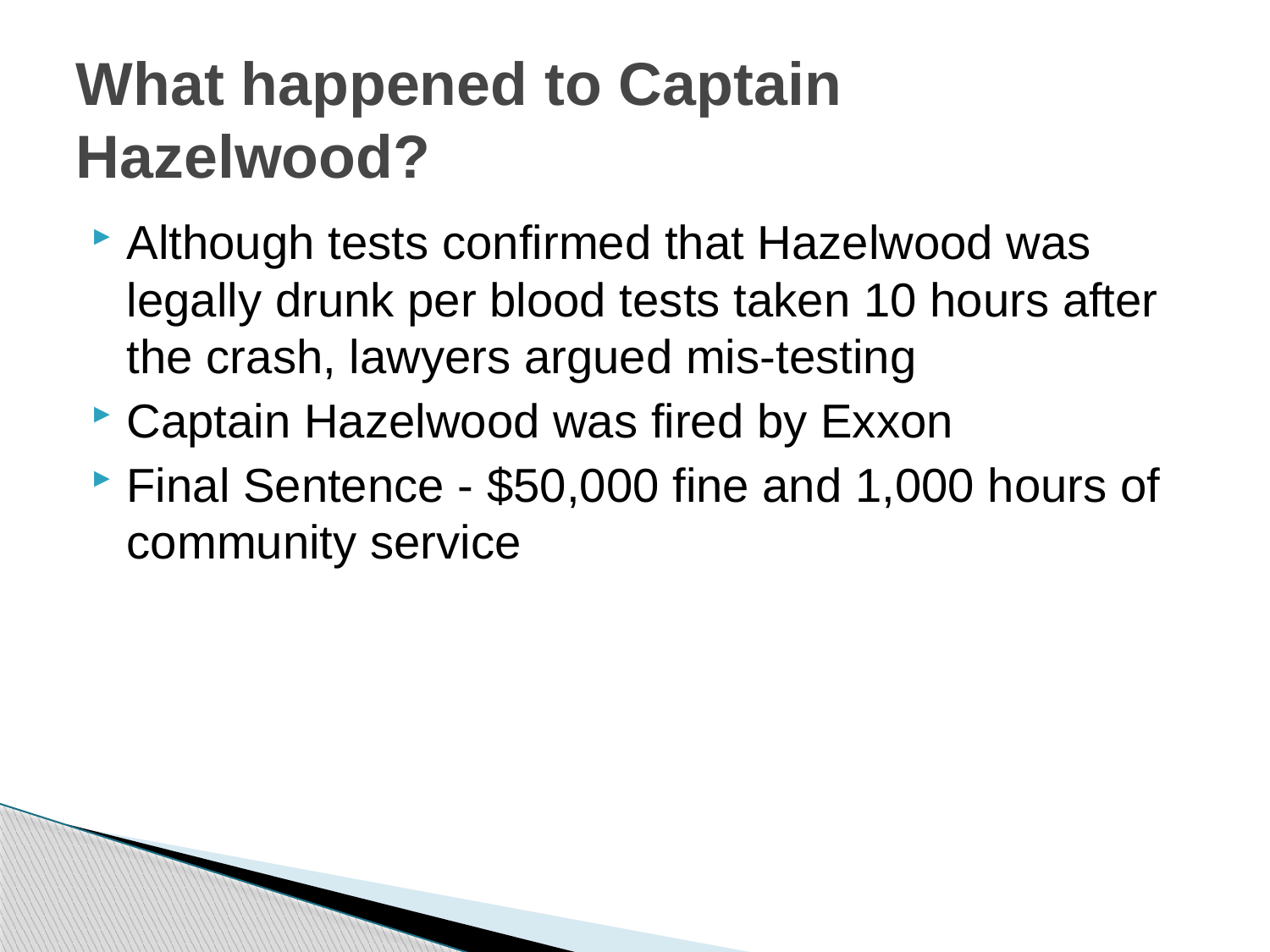

# What happened to Captain Hazelwood?
Although tests confirmed that Hazelwood was legally drunk per blood tests taken 10 hours after the crash, lawyers argued mis-testing
Captain Hazelwood was fired by Exxon
Final Sentence - $50,000 fine and 1,000 hours of community service